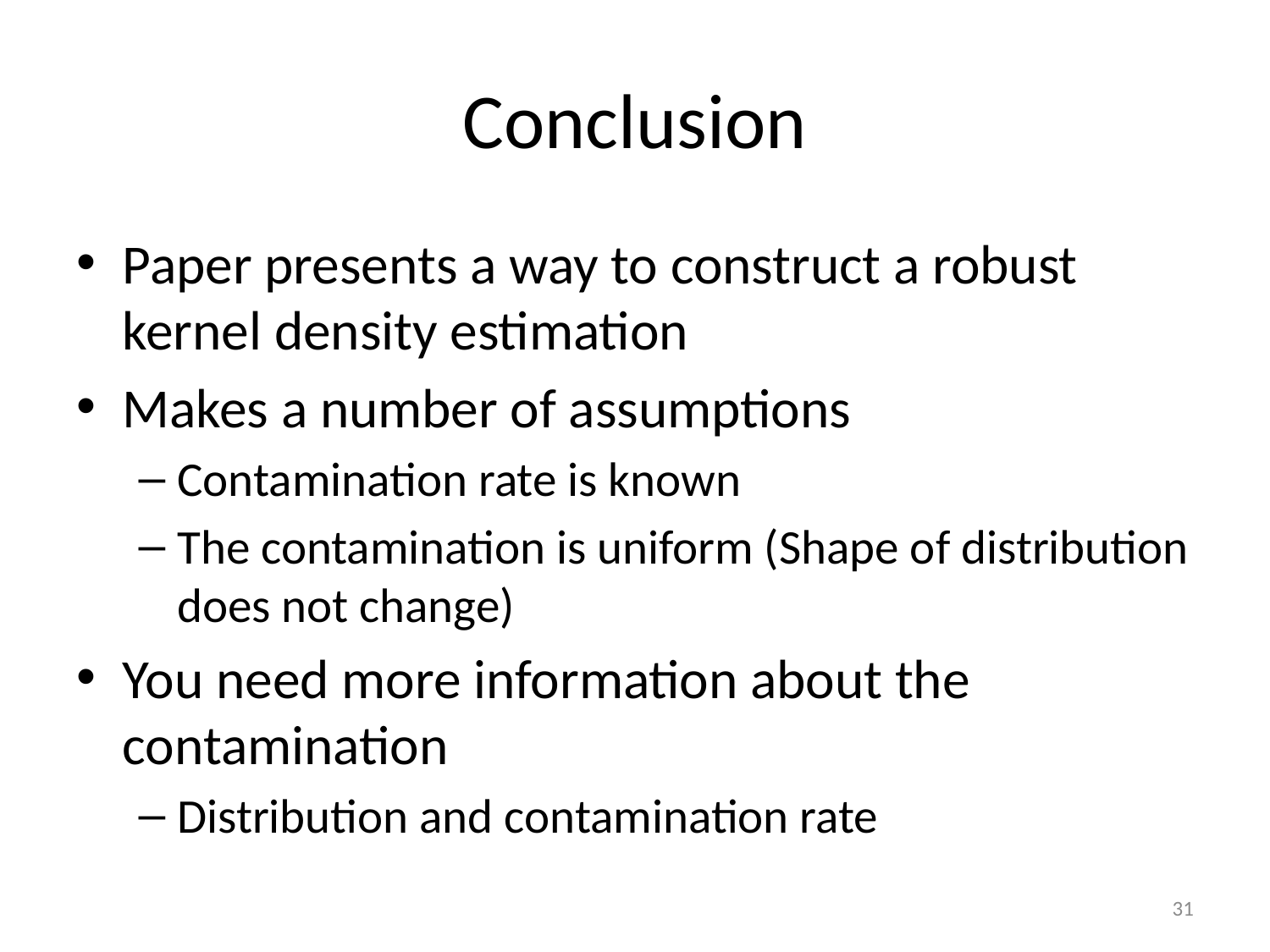

# Conclusion
Paper presents a way to construct a robust kernel density estimation
Makes a number of assumptions
Contamination rate is known
The contamination is uniform (Shape of distribution does not change)
You need more information about the contamination
Distribution and contamination rate

31